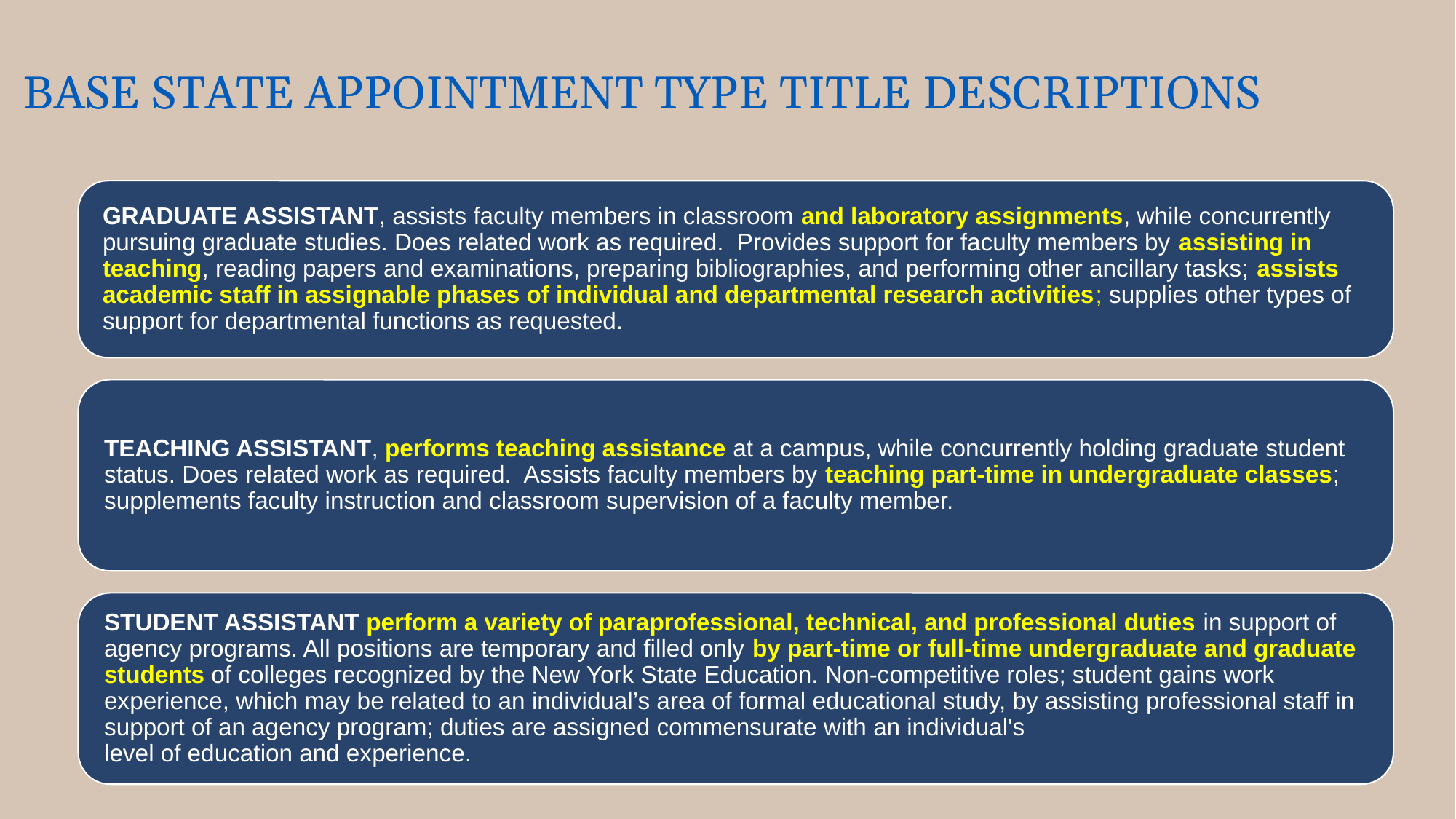

# Base STATE Appointment Type Title Descriptions
GRADUATE ASSISTANT, assists faculty members in classroom and laboratory assignments, while concurrently pursuing graduate studies. Does related work as required.  Provides support for faculty members by assisting in teaching, reading papers and examinations, preparing bibliographies, and performing other ancillary tasks; assists academic staff in assignable phases of individual and departmental research activities; supplies other types of support for departmental functions as requested.
TEACHING ASSISTANT, performs teaching assistance at a campus, while concurrently holding graduate student status. Does related work as required.  Assists faculty members by teaching part-time in undergraduate classes;  supplements faculty instruction and classroom supervision of a faculty member.
STUDENT ASSISTANT perform a variety of paraprofessional, technical, and professional duties in support of agency programs. All positions are temporary and filled only by part-time or full-time undergraduate and graduate students of colleges recognized by the New York State Education. Non-competitive roles; student gains work experience, which may be related to an individual’s area of formal educational study, by assisting professional staff in
support of an agency program; duties are assigned commensurate with an individual's
level of education and experience.